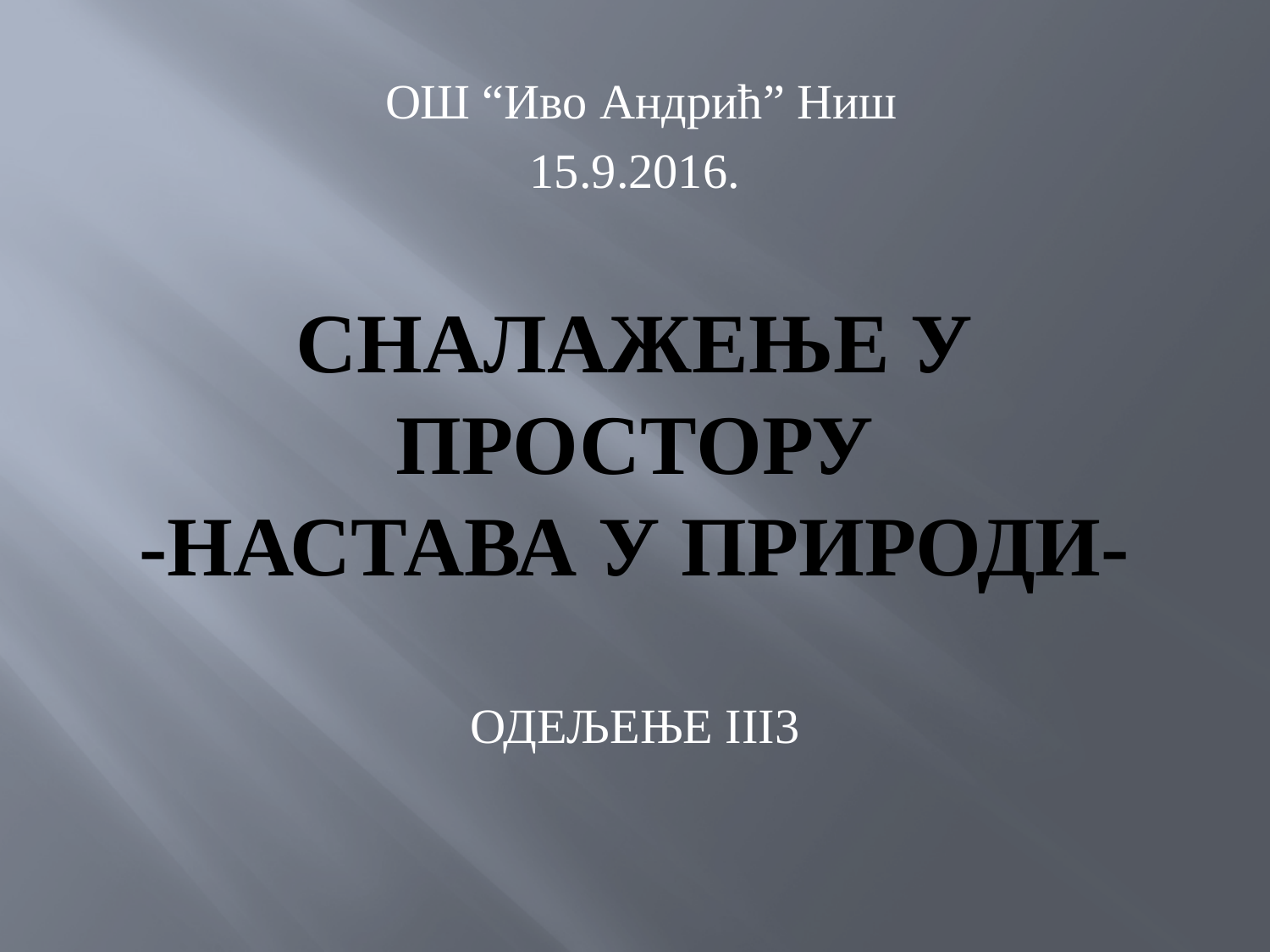

OШ “Иво Андрић” Ниш
15.9.2016.

# СНАЛАЖЕЊЕ У ПРОСТОРУ -НАСТАВА У ПРИРОДИ- одељење III3